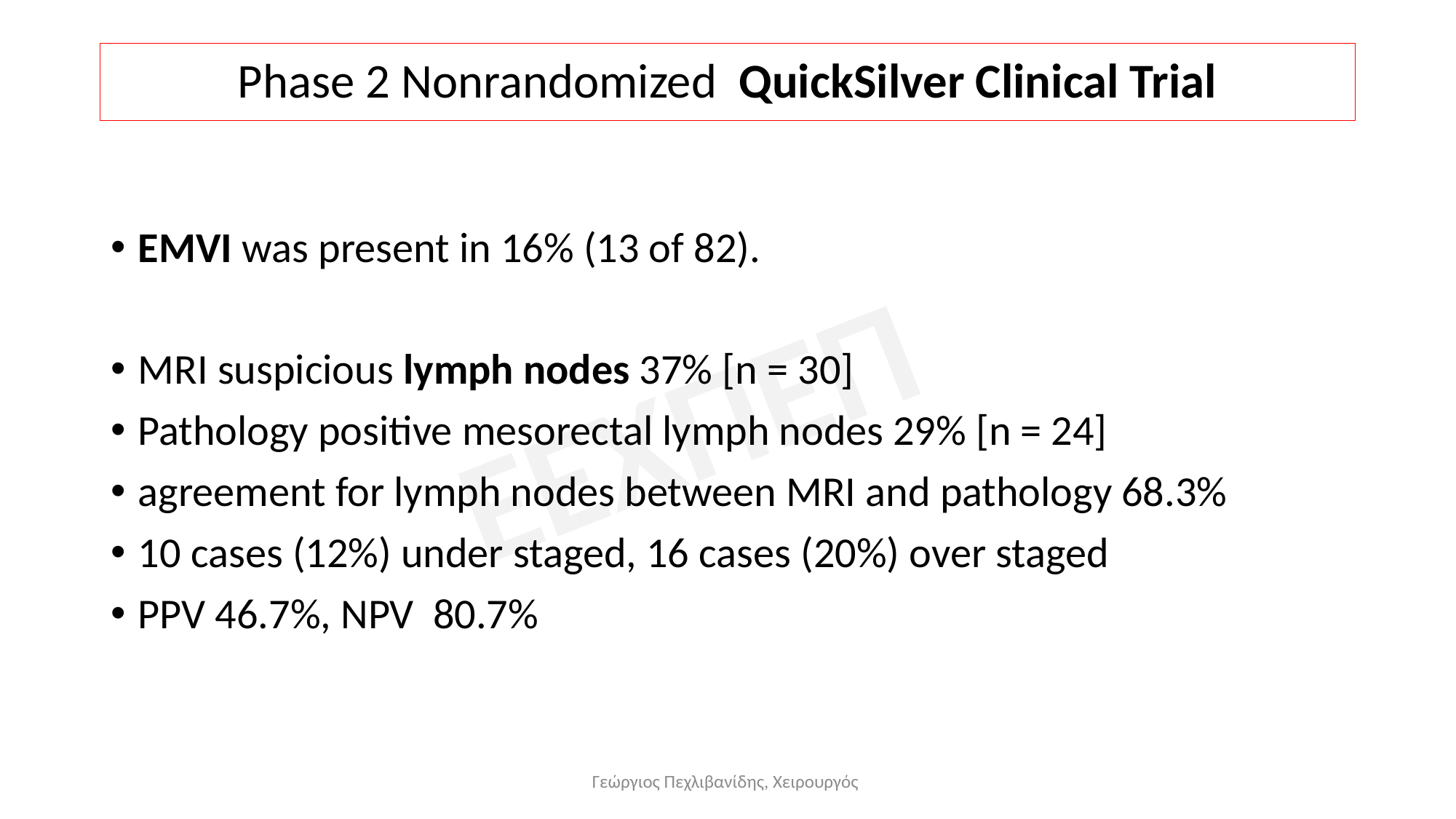

# Phase 2 Nonrandomized  QuickSilver Clinical Trial
EMVI was present in 16% (13 of 82).

MRI suspicious lymph nodes 37% [n = 30]
Pathology positive mesorectal lymph nodes 29% [n = 24]
agreement for lymph nodes between MRI and pathology 68.3%
10 cases (12%) under staged, 16 cases (20%) over staged
PPV 46.7%, NPV  80.7%

Γεώργιος Πεχλιβανίδης, Χειρουργός